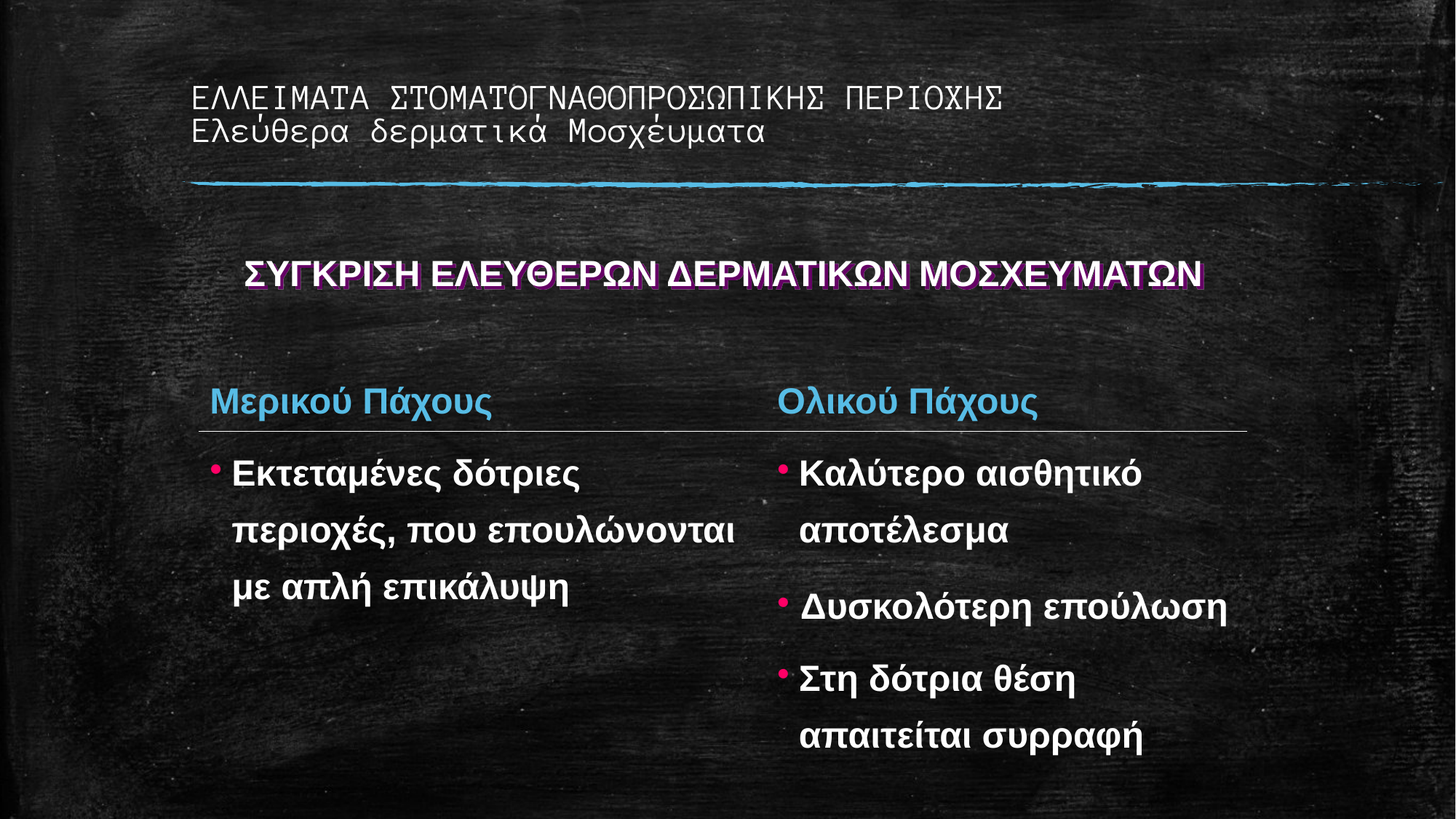

# EΛΛΕΙΜΑΤΑ ΣΤΟΜΑΤΟΓΝΑΘΟΠΡΟΣΩΠΙΚΗΣ ΠΕΡΙΟΧΗΣ Ελεύθερα δερματικά Μοσχέυματα
ΣΥΓΚΡΙΣΗ ΕΛΕΥΘΕΡΩΝ ΔΕΡΜΑΤΙΚΩΝ ΜΟΣΧΕΥΜΑΤΩΝ
| Μερικού Πάχους | Ολικού Πάχους |
| --- | --- |
| Εκτεταμένες δότριες περιοχές, που επουλώνονται με απλή επικάλυψη | Καλύτερο αισθητικό αποτέλεσμα |
|  | Δυσκολότερη επούλωση |
|  | Στη δότρια θέση απαιτείται συρραφή |